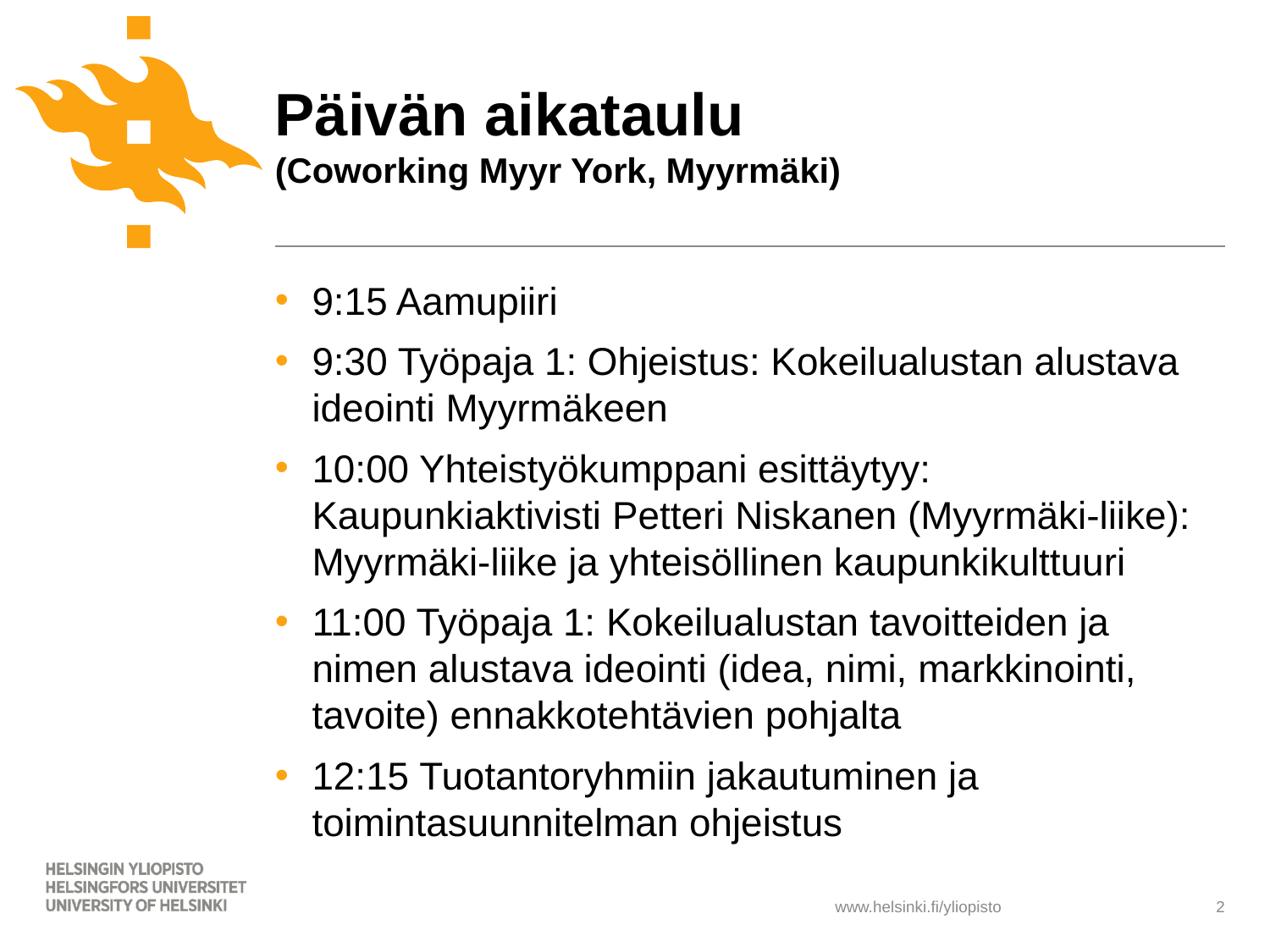

# Päivän aikataulu
(Coworking Myyr York, Myyrmäki)
9:15 Aamupiiri
9:30 Työpaja 1: Ohjeistus: Kokeilualustan alustava ideointi Myyrmäkeen
10:00​ ​Yhteistyökumppani esittäytyy: Kaupunkiaktivisti ​Petteri Niskanen (Myyrmäki-liike): Myyrmäki-liike ja yhteisöllinen kaupunkikulttuuri
11:00 Työpaja 1: Kokeilualustan tavoitteiden ja nimen alustava ideointi (idea, nimi, markkinointi, tavoite) ennakkotehtävien pohjalta
12:15 Tuotantoryhmiin jakautuminen ja toimintasuunnitelman ohjeistus

2